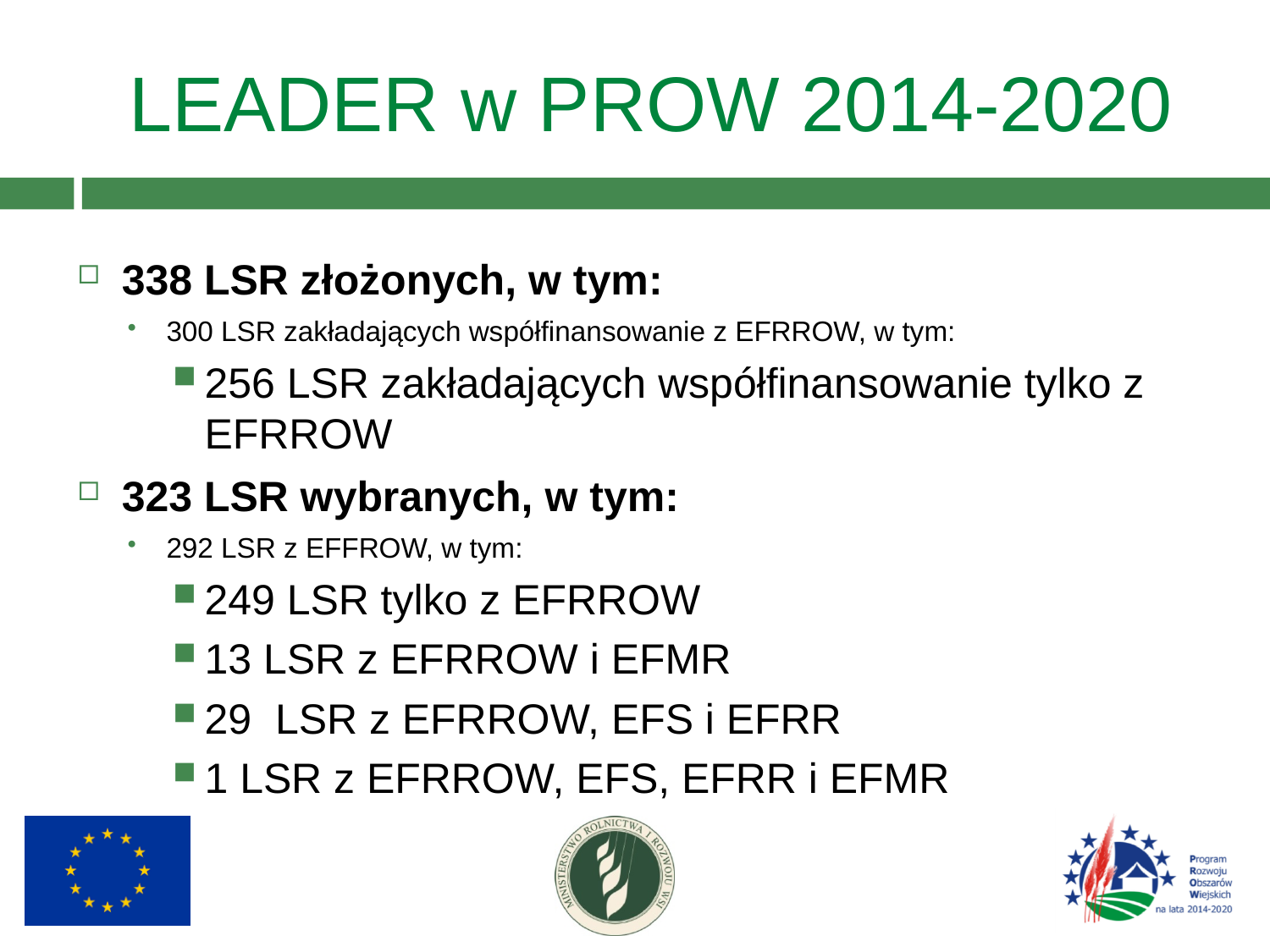

# LEADER w PROW 2014-2020
338 LSR złożonych, w tym:
300 LSR zakładających współfinansowanie z EFRROW, w tym:
256 LSR zakładających współfinansowanie tylko z EFRROW
323 LSR wybranych, w tym:
292 LSR z EFFROW, w tym:
249 LSR tylko z EFRROW
13 LSR z EFRROW i EFMR
29  LSR z EFRROW, EFS i EFRR
1 LSR z EFRROW, EFS, EFRR i EFMR